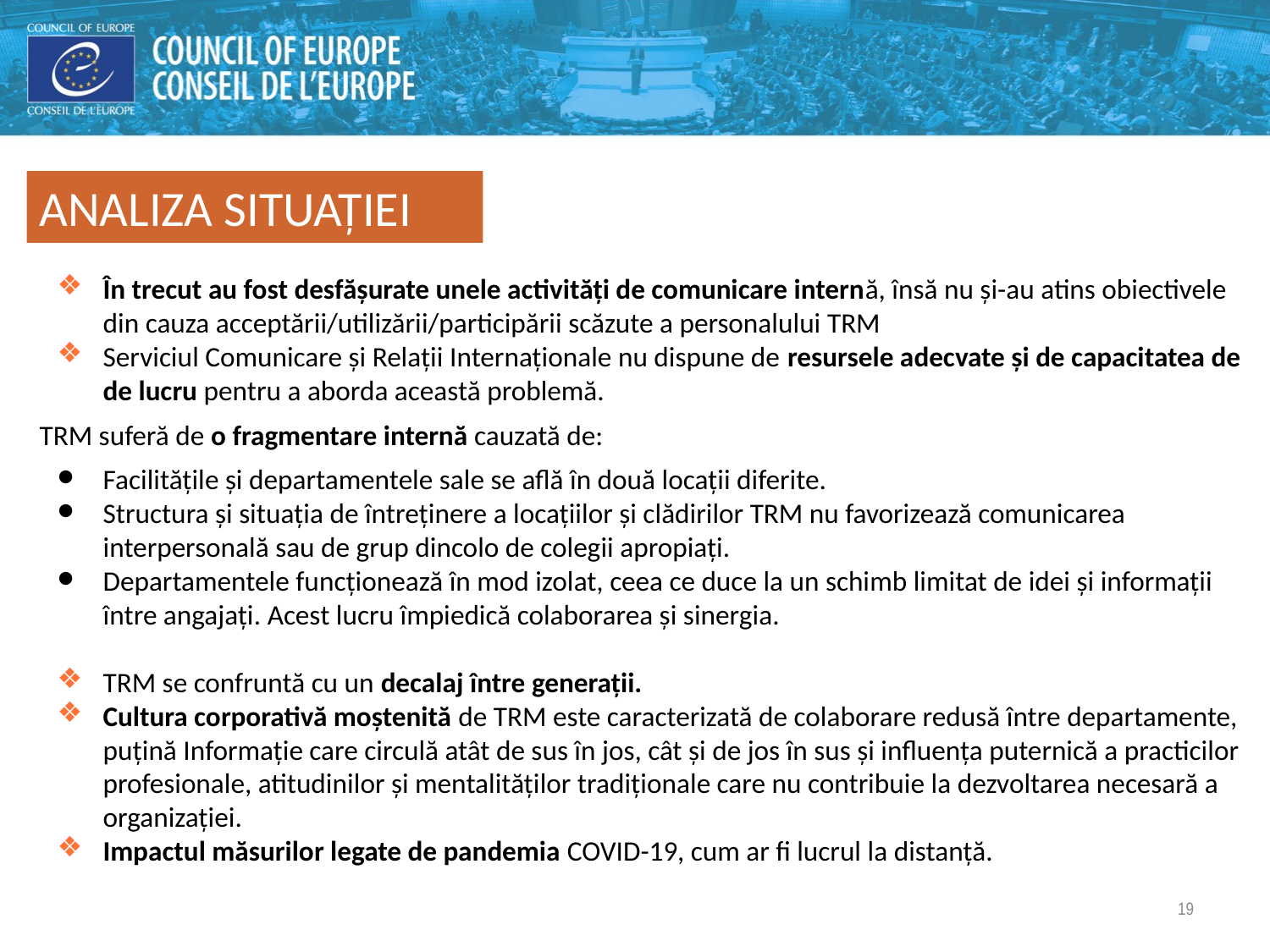

ANALIZA SITUAȚIEI

În trecut au fost desfășurate unele activități de comunicare internă, însă nu și-au atins obiectivele din cauza acceptării/utilizării/participării scăzute a personalului TRM
Serviciul Comunicare și Relații Internaționale nu dispune de resursele adecvate și de capacitatea de de lucru pentru a aborda această problemă.
TRM suferă de o fragmentare internă cauzată de:
Facilitățile și departamentele sale se află în două locații diferite.
Structura și situația de întreținere a locațiilor și clădirilor TRM nu favorizează comunicarea interpersonală sau de grup dincolo de colegii apropiați.
Departamentele funcționează în mod izolat, ceea ce duce la un schimb limitat de idei și informații între angajați. Acest lucru împiedică colaborarea și sinergia.

TRM se confruntă cu un decalaj între generații.
Cultura corporativă moștenită de TRM este caracterizată de colaborare redusă între departamente,  puțină Informație care circulă atât de sus în jos, cât și de jos în sus și influența puternică a practicilor profesionale, atitudinilor și mentalităților tradiționale care nu contribuie la dezvoltarea necesară a organizației.
Impactul măsurilor legate de pandemia COVID-19, cum ar fi lucrul la distanță.
19